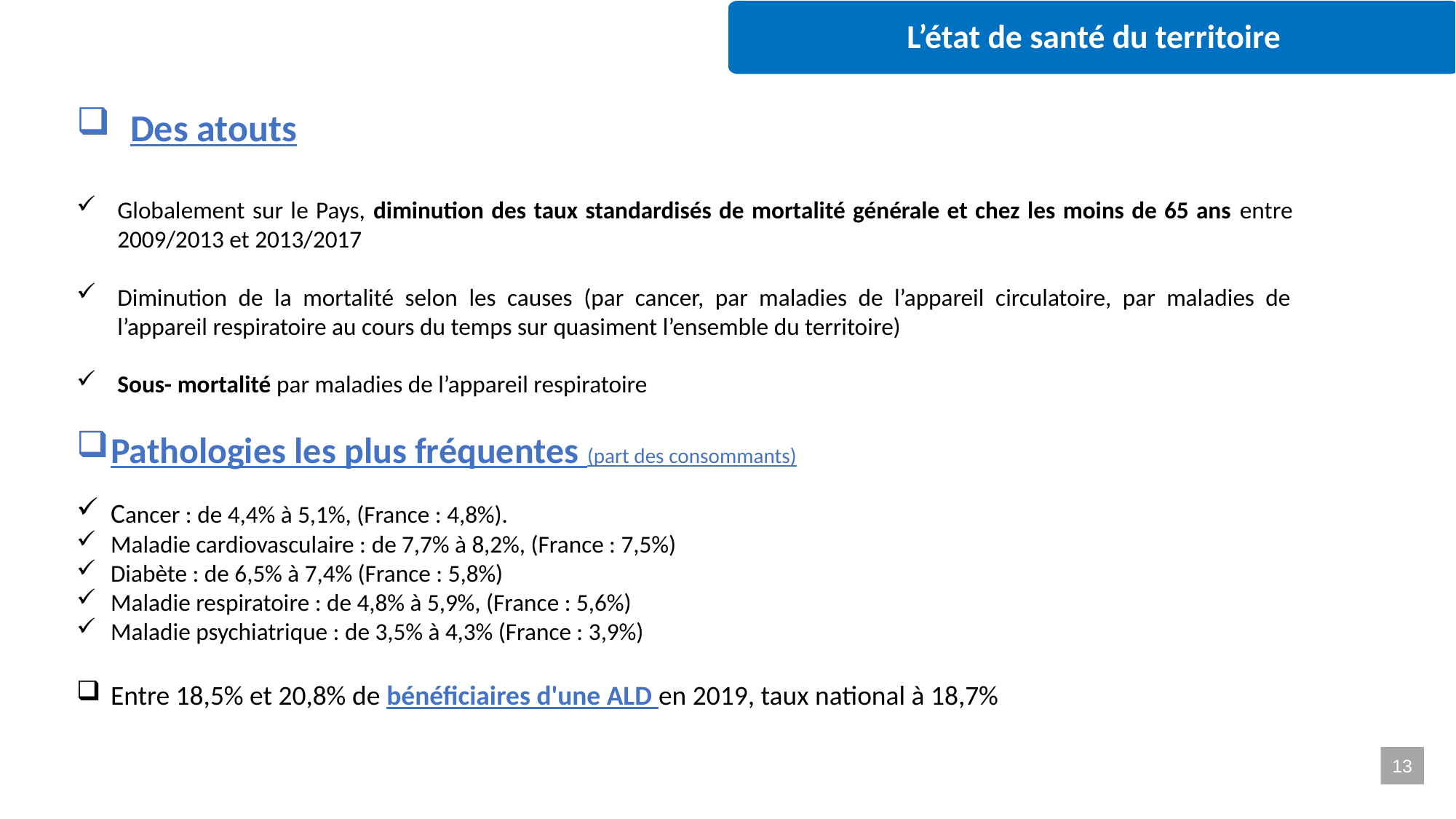

L’état de santé du territoire
Des atouts

Globalement sur le Pays, diminution des taux standardisés de mortalité générale et chez les moins de 65 ans entre 2009/2013 et 2013/2017

Diminution de la mortalité selon les causes (par cancer, par maladies de l’appareil circulatoire, par maladies de l’appareil respiratoire au cours du temps sur quasiment l’ensemble du territoire)

Sous- mortalité par maladies de l’appareil respiratoire

Pathologies les plus fréquentes (part des consommants)

Cancer : de 4,4% à 5,1%, (France : 4,8%).
Maladie cardiovasculaire : de 7,7% à 8,2%, (France : 7,5%)
Diabète : de 6,5% à 7,4% (France : 5,8%)
Maladie respiratoire : de 4,8% à 5,9%, (France : 5,6%)
Maladie psychiatrique : de 3,5% à 4,3% (France : 3,9%)

Entre 18,5% et 20,8% de bénéficiaires d'une ALD en 2019, taux national à 18,7%
13